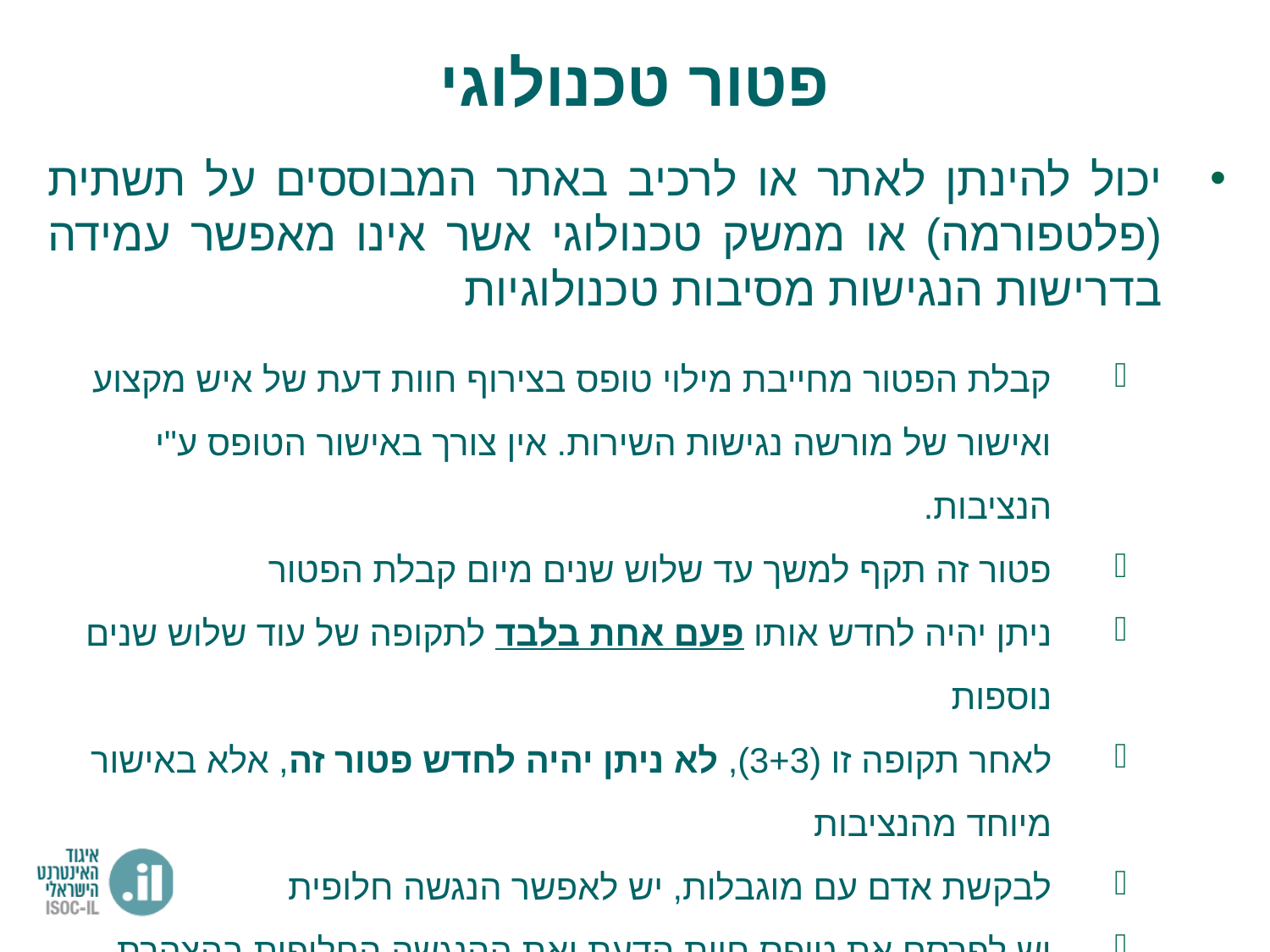

פטור טכנולוגי
יכול להינתן לאתר או לרכיב באתר המבוססים על תשתית (פלטפורמה) או ממשק טכנולוגי אשר אינו מאפשר עמידה בדרישות הנגישות מסיבות טכנולוגיות
קבלת הפטור מחייבת מילוי טופס בצירוף חוות דעת של איש מקצוע ואישור של מורשה נגישות השירות. אין צורך באישור הטופס ע"י הנציבות.
פטור זה תקף למשך עד שלוש שנים מיום קבלת הפטור
ניתן יהיה לחדש אותו פעם אחת בלבד לתקופה של עוד שלוש שנים נוספות
לאחר תקופה זו (3+3), לא ניתן יהיה לחדש פטור זה, אלא באישור מיוחד מהנציבות
לבקשת אדם עם מוגבלות, יש לאפשר הנגשה חלופית
יש לפרסם את טופס חוות הדעת ואת ההנגשה החלופית בהצהרת הנגישות